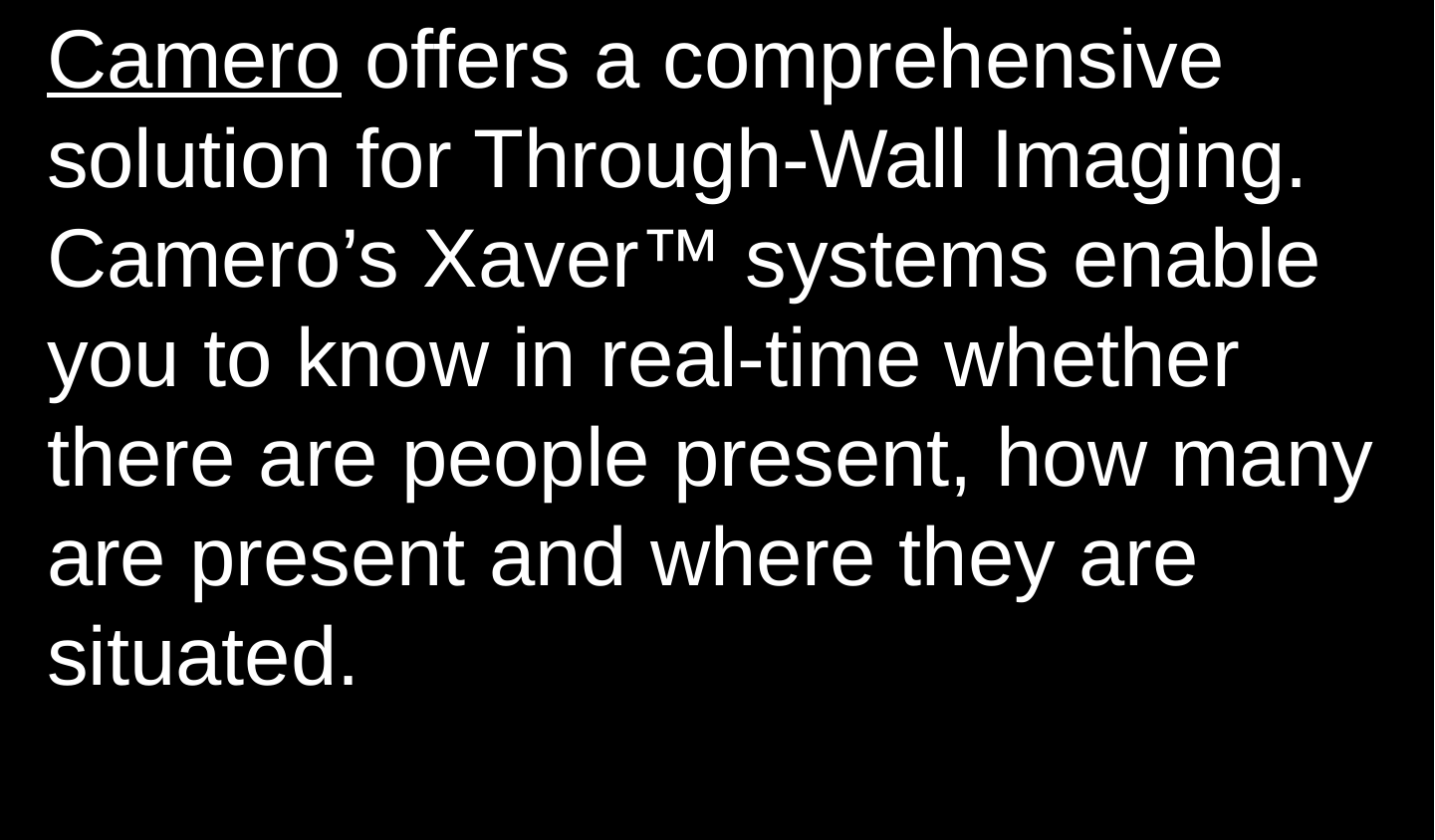

Camero offers a comprehensive solution for Through-Wall Imaging. Camero’s Xaver™ systems enable you to know in real-time whether there are people present, how many are present and where they are situated.